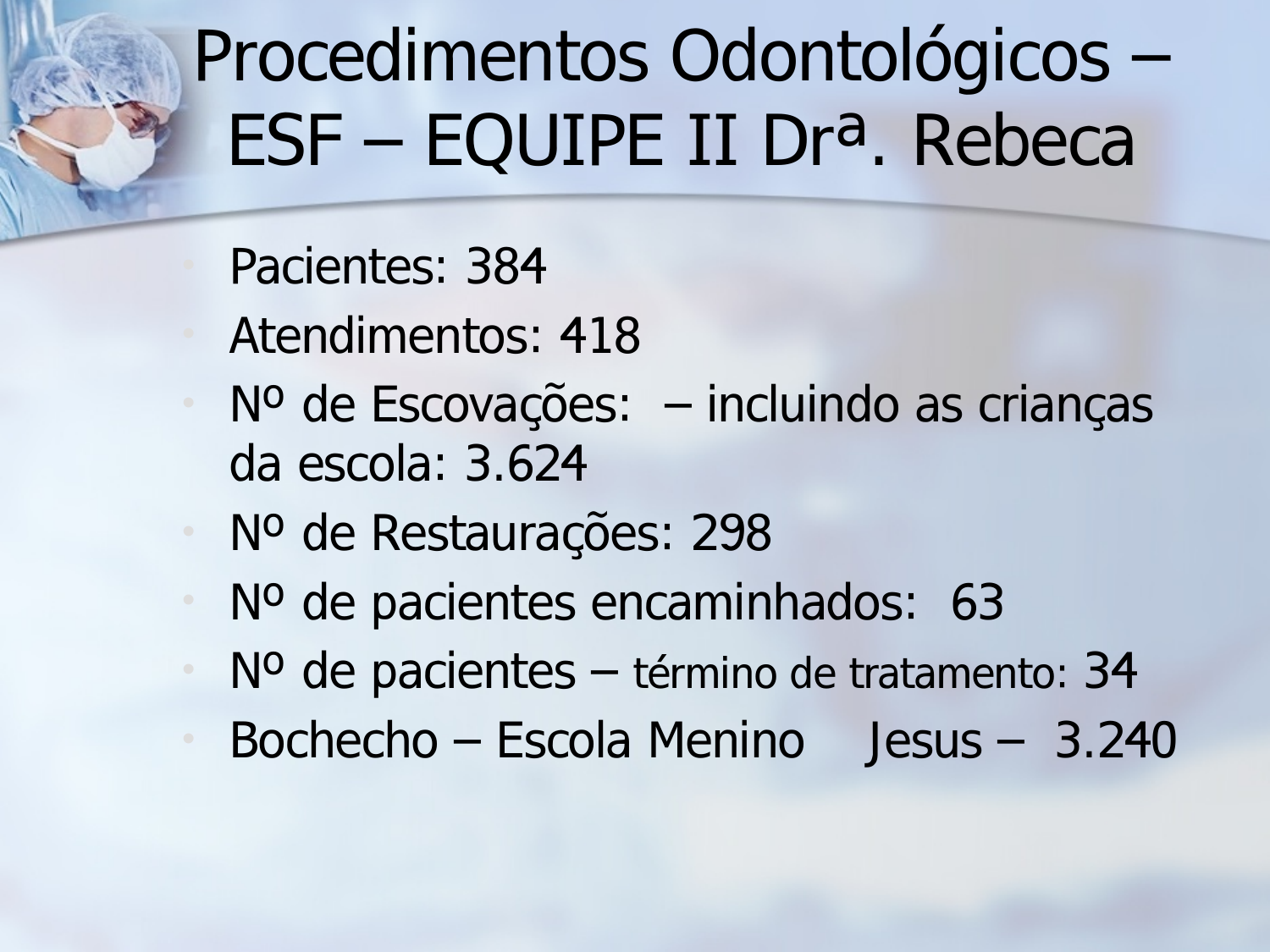

# Procedimentos Odontológicos – ESF – EQUIPE II Drª. Rebeca
Pacientes: 384
Atendimentos: 418
Nº de Escovações:  – incluindo as crianças da escola: 3.624
Nº de Restaurações: 298
Nº de pacientes encaminhados:  63
Nº de pacientes – término de tratamento: 34
Bochecho – Escola Menino	Jesus –  3.240